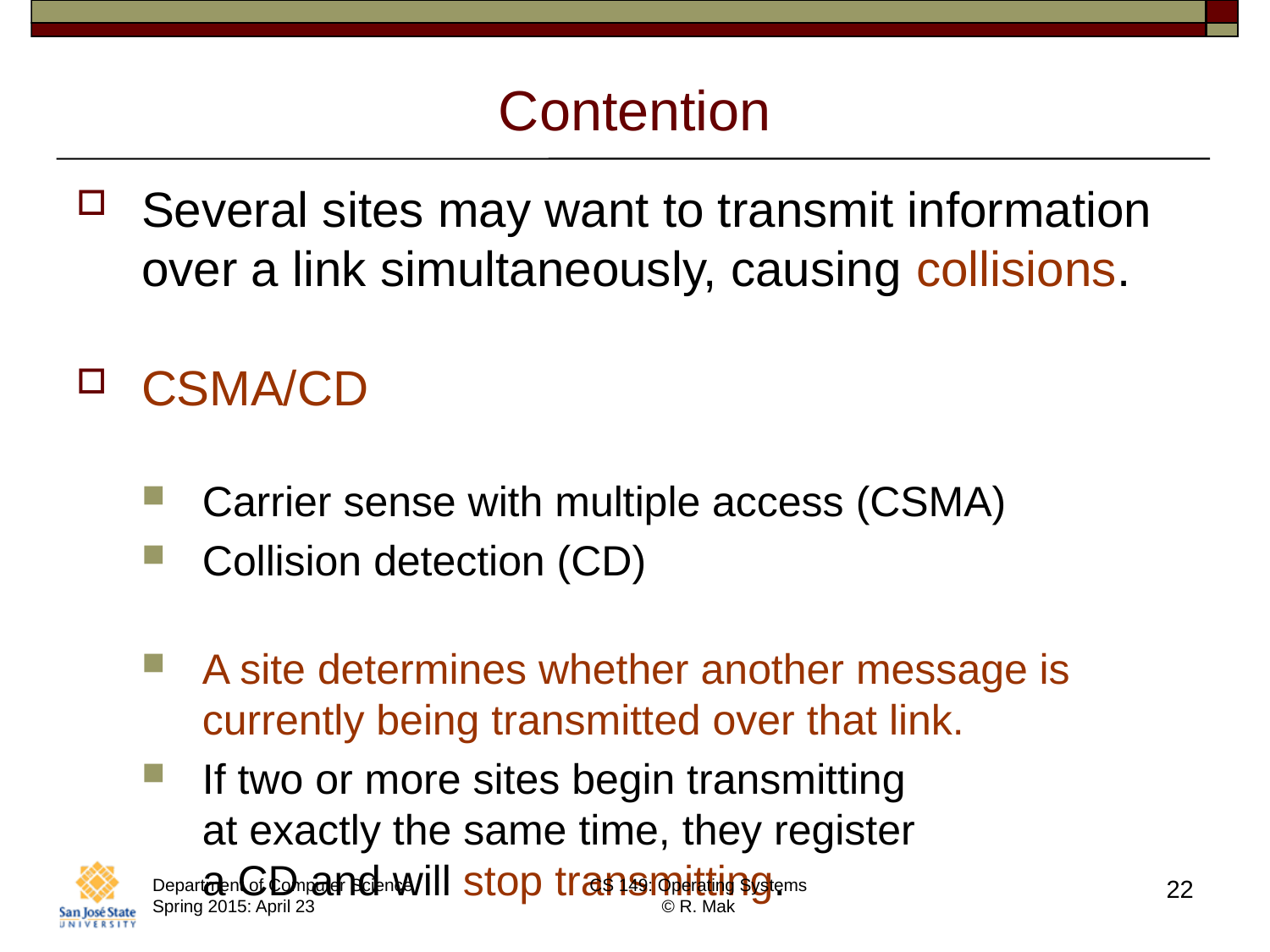

# Contention
Several sites may want to transmit information
over a link simultaneously, causing collisions.

CSMA/CD

Carrier sense with multiple access (CSMA)
Collision detection (CD)

A site determines whether another message is currently being transmitted over that link.
If two or more sites begin transmitting
at exactly the same time, they register
a CD and will stop transmitting.
Department of Computer Science Spring 2015: April 23
CS 149: Operating Systems
© R. Mak
22